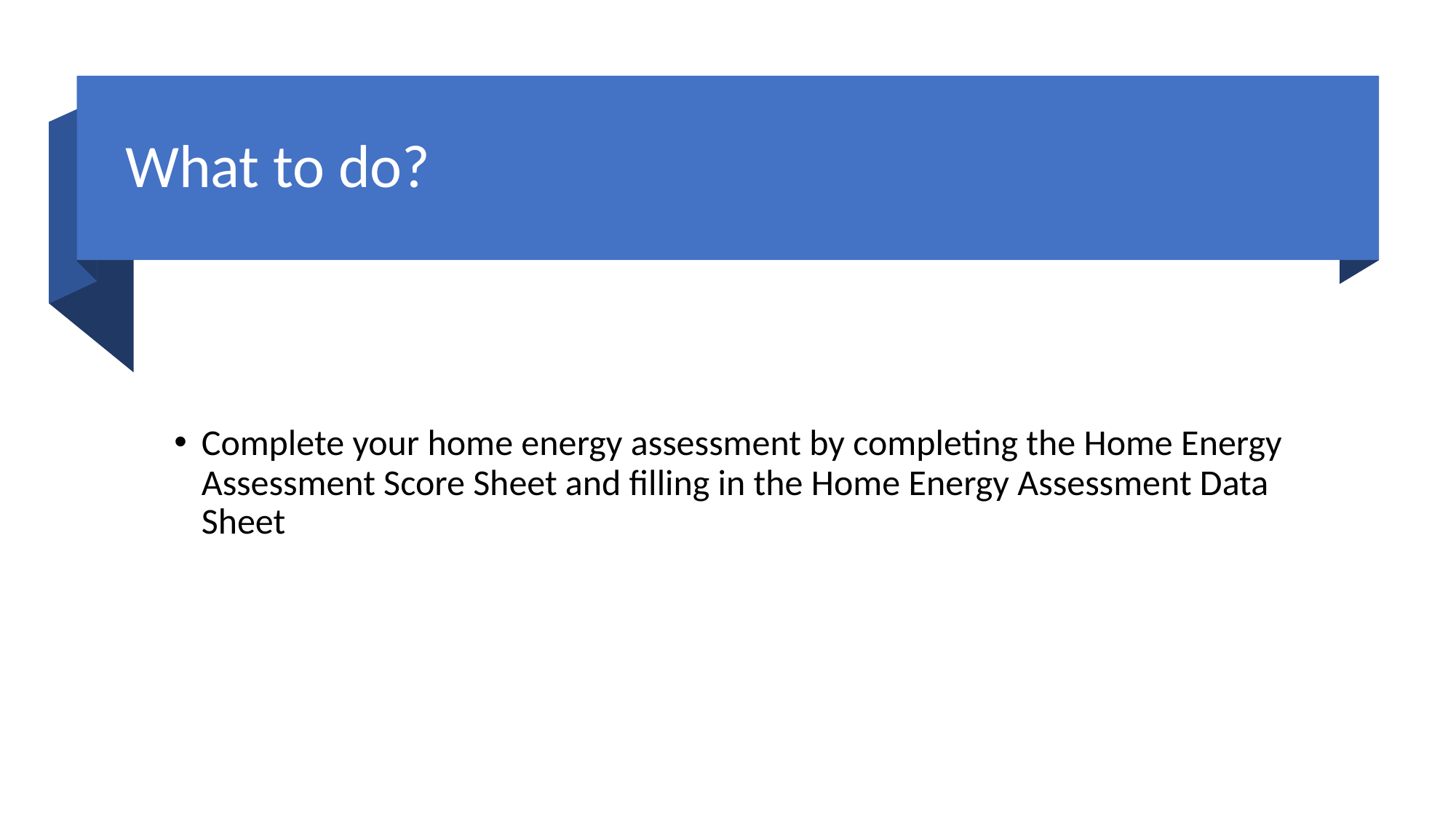

# What to do?

Complete your home energy assessment by completing the Home Energy Assessment Score Sheet and filling in the Home Energy Assessment Data Sheet